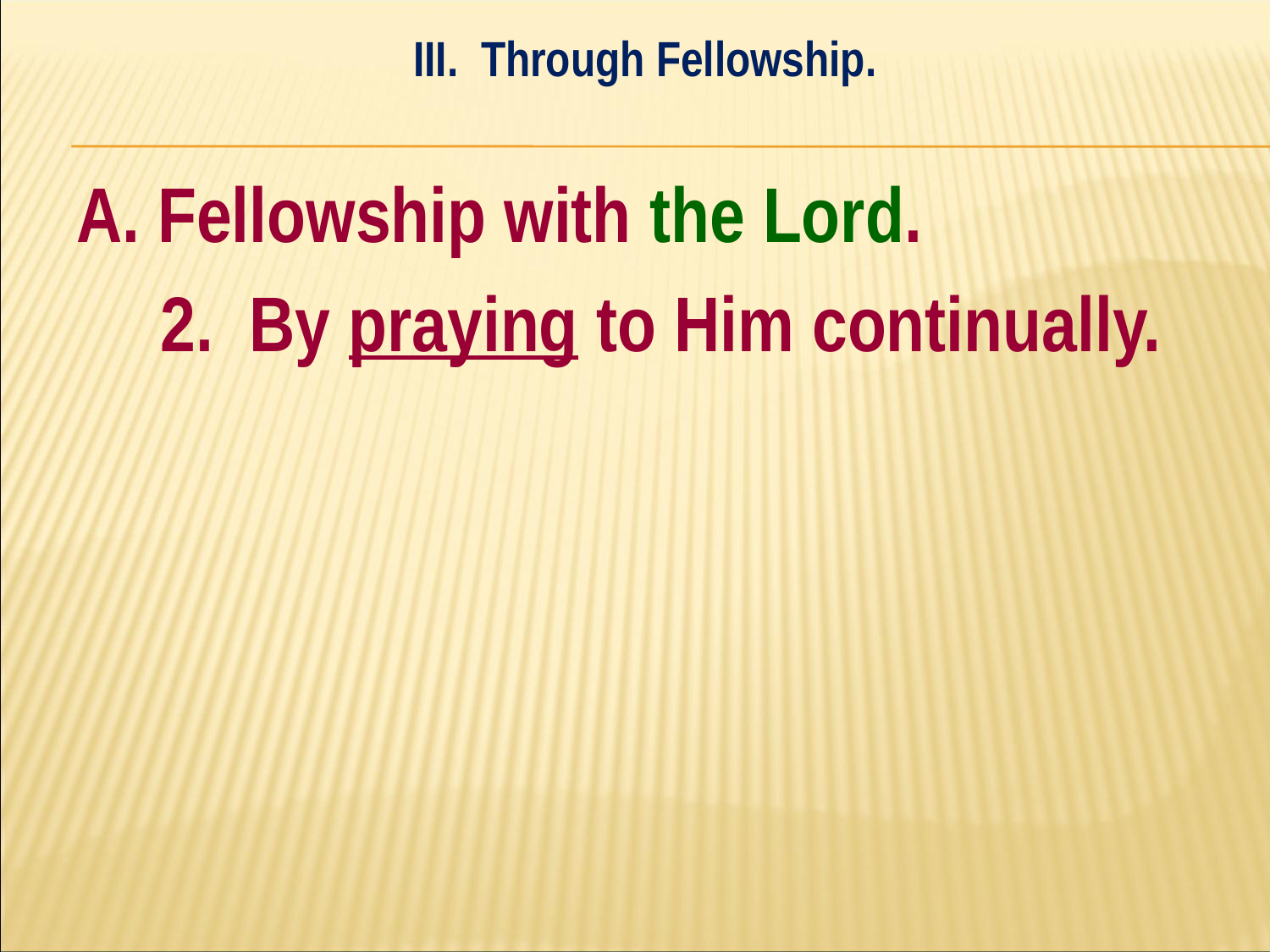

III.  Through Fellowship.
#
A. Fellowship with the Lord.
	2.  By praying to Him continually.